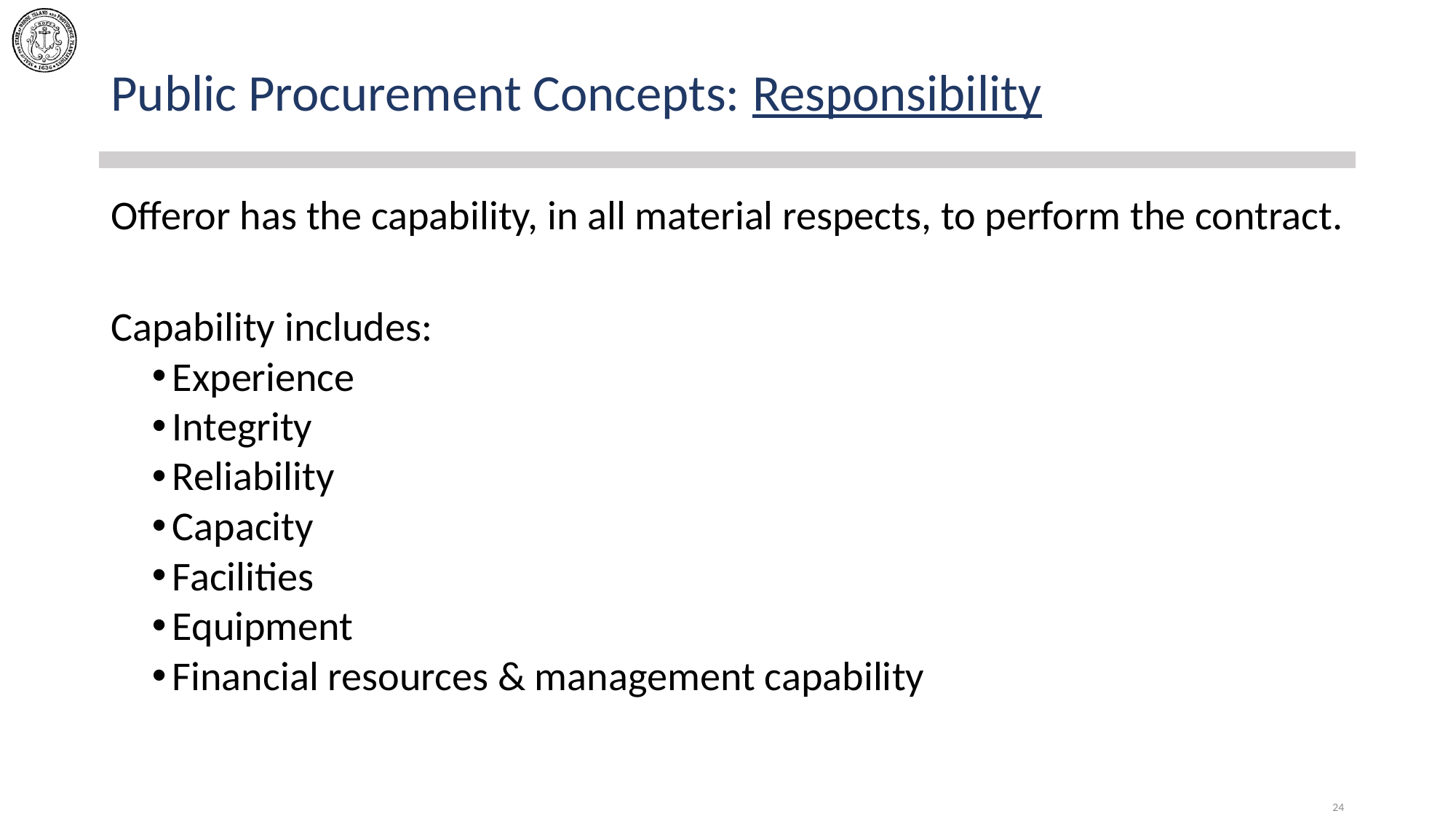

# Public Procurement Concepts: Responsibility
Offeror has the capability, in all material respects, to perform the contract.

Capability includes:
Experience
Integrity
Reliability
Capacity
Facilities
Equipment
Financial resources & management capability

24